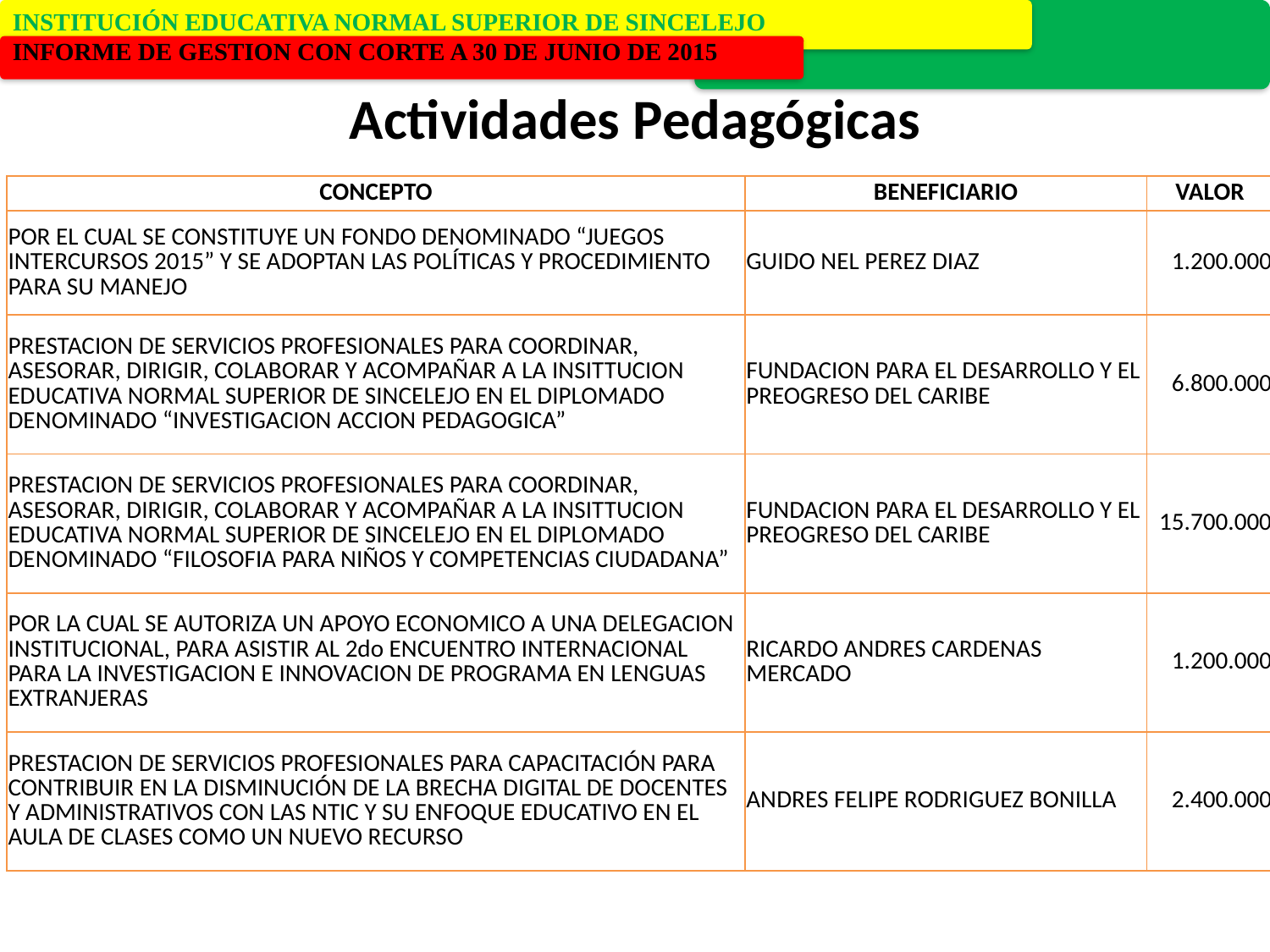

Actividades Pedagógicas
| CONCEPTO | BENEFICIARIO | VALOR |
| --- | --- | --- |
| POR EL CUAL SE CONSTITUYE UN FONDO DENOMINADO “JUEGOS INTERCURSOS 2015” Y SE ADOPTAN LAS POLÍTICAS Y PROCEDIMIENTO PARA SU MANEJO | GUIDO NEL PEREZ DIAZ | 1.200.000 |
| PRESTACION DE SERVICIOS PROFESIONALES PARA COORDINAR, ASESORAR, DIRIGIR, COLABORAR Y ACOMPAÑAR A LA INSITTUCION EDUCATIVA NORMAL SUPERIOR DE SINCELEJO EN EL DIPLOMADO DENOMINADO “INVESTIGACION ACCION PEDAGOGICA” | FUNDACION PARA EL DESARROLLO Y EL PREOGRESO DEL CARIBE | 6.800.000 |
| PRESTACION DE SERVICIOS PROFESIONALES PARA COORDINAR, ASESORAR, DIRIGIR, COLABORAR Y ACOMPAÑAR A LA INSITTUCION EDUCATIVA NORMAL SUPERIOR DE SINCELEJO EN EL DIPLOMADO DENOMINADO “FILOSOFIA PARA NIÑOS Y COMPETENCIAS CIUDADANA” | FUNDACION PARA EL DESARROLLO Y EL PREOGRESO DEL CARIBE | 15.700.000 |
| POR LA CUAL SE AUTORIZA UN APOYO ECONOMICO A UNA DELEGACION INSTITUCIONAL, PARA ASISTIR AL 2do ENCUENTRO INTERNACIONAL PARA LA INVESTIGACION E INNOVACION DE PROGRAMA EN LENGUAS EXTRANJERAS | RICARDO ANDRES CARDENAS MERCADO | 1.200.000 |
| PRESTACION DE SERVICIOS PROFESIONALES PARA CAPACITACIÓN PARA CONTRIBUIR EN LA DISMINUCIÓN DE LA BRECHA DIGITAL DE DOCENTES Y ADMINISTRATIVOS CON LAS NTIC Y SU ENFOQUE EDUCATIVO EN EL AULA DE CLASES COMO UN NUEVO RECURSO | ANDRES FELIPE RODRIGUEZ BONILLA | 2.400.000 |